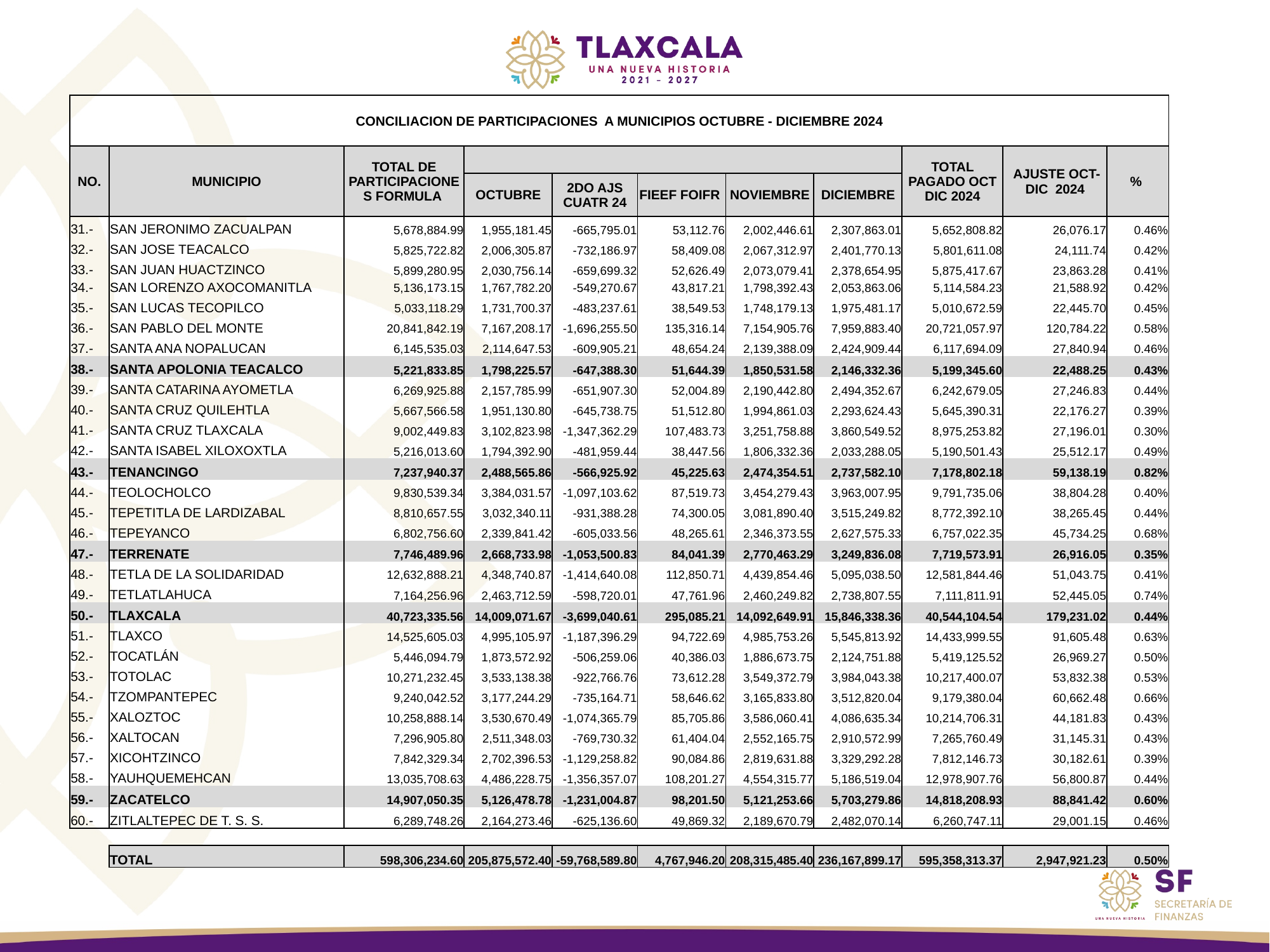

|  |  |  |  |  |  |  |  |  |  |  |
| --- | --- | --- | --- | --- | --- | --- | --- | --- | --- | --- |
| CONCILIACION DE PARTICIPACIONES A MUNICIPIOS OCTUBRE - DICIEMBRE 2024 |  |  |  |  |  |  |  |  |  |  |
|  |  |  |  |  |  |  |  |  |  |  |
| NO. | MUNICIPIO | TOTAL DE PARTICIPACIONES FORMULA |  |  |  |  |  | TOTAL PAGADO OCT DIC 2024 | AJUSTE OCT- DIC 2024 | % |
|  |  |  | OCTUBRE | 2DO AJS CUATR 24 | FIEEF FOIFR | NOVIEMBRE | DICIEMBRE |  |  |  |
| 31.- | SAN JERONIMO ZACUALPAN | 5,678,884.99 | 1,955,181.45 | -665,795.01 | 53,112.76 | 2,002,446.61 | 2,307,863.01 | 5,652,808.82 | 26,076.17 | 0.46% |
| 32.- | SAN JOSE TEACALCO | 5,825,722.82 | 2,006,305.87 | -732,186.97 | 58,409.08 | 2,067,312.97 | 2,401,770.13 | 5,801,611.08 | 24,111.74 | 0.42% |
| 33.- | SAN JUAN HUACTZINCO | 5,899,280.95 | 2,030,756.14 | -659,699.32 | 52,626.49 | 2,073,079.41 | 2,378,654.95 | 5,875,417.67 | 23,863.28 | 0.41% |
| 34.- | SAN LORENZO AXOCOMANITLA | 5,136,173.15 | 1,767,782.20 | -549,270.67 | 43,817.21 | 1,798,392.43 | 2,053,863.06 | 5,114,584.23 | 21,588.92 | 0.42% |
| 35.- | SAN LUCAS TECOPILCO | 5,033,118.29 | 1,731,700.37 | -483,237.61 | 38,549.53 | 1,748,179.13 | 1,975,481.17 | 5,010,672.59 | 22,445.70 | 0.45% |
| 36.- | SAN PABLO DEL MONTE | 20,841,842.19 | 7,167,208.17 | -1,696,255.50 | 135,316.14 | 7,154,905.76 | 7,959,883.40 | 20,721,057.97 | 120,784.22 | 0.58% |
| 37.- | SANTA ANA NOPALUCAN | 6,145,535.03 | 2,114,647.53 | -609,905.21 | 48,654.24 | 2,139,388.09 | 2,424,909.44 | 6,117,694.09 | 27,840.94 | 0.46% |
| 38.- | SANTA APOLONIA TEACALCO | 5,221,833.85 | 1,798,225.57 | -647,388.30 | 51,644.39 | 1,850,531.58 | 2,146,332.36 | 5,199,345.60 | 22,488.25 | 0.43% |
| 39.- | SANTA CATARINA AYOMETLA | 6,269,925.88 | 2,157,785.99 | -651,907.30 | 52,004.89 | 2,190,442.80 | 2,494,352.67 | 6,242,679.05 | 27,246.83 | 0.44% |
| 40.- | SANTA CRUZ QUILEHTLA | 5,667,566.58 | 1,951,130.80 | -645,738.75 | 51,512.80 | 1,994,861.03 | 2,293,624.43 | 5,645,390.31 | 22,176.27 | 0.39% |
| 41.- | SANTA CRUZ TLAXCALA | 9,002,449.83 | 3,102,823.98 | -1,347,362.29 | 107,483.73 | 3,251,758.88 | 3,860,549.52 | 8,975,253.82 | 27,196.01 | 0.30% |
| 42.- | SANTA ISABEL XILOXOXTLA | 5,216,013.60 | 1,794,392.90 | -481,959.44 | 38,447.56 | 1,806,332.36 | 2,033,288.05 | 5,190,501.43 | 25,512.17 | 0.49% |
| 43.- | TENANCINGO | 7,237,940.37 | 2,488,565.86 | -566,925.92 | 45,225.63 | 2,474,354.51 | 2,737,582.10 | 7,178,802.18 | 59,138.19 | 0.82% |
| 44.- | TEOLOCHOLCO | 9,830,539.34 | 3,384,031.57 | -1,097,103.62 | 87,519.73 | 3,454,279.43 | 3,963,007.95 | 9,791,735.06 | 38,804.28 | 0.40% |
| 45.- | TEPETITLA DE LARDIZABAL | 8,810,657.55 | 3,032,340.11 | -931,388.28 | 74,300.05 | 3,081,890.40 | 3,515,249.82 | 8,772,392.10 | 38,265.45 | 0.44% |
| 46.- | TEPEYANCO | 6,802,756.60 | 2,339,841.42 | -605,033.56 | 48,265.61 | 2,346,373.55 | 2,627,575.33 | 6,757,022.35 | 45,734.25 | 0.68% |
| 47.- | TERRENATE | 7,746,489.96 | 2,668,733.98 | -1,053,500.83 | 84,041.39 | 2,770,463.29 | 3,249,836.08 | 7,719,573.91 | 26,916.05 | 0.35% |
| 48.- | TETLA DE LA SOLIDARIDAD | 12,632,888.21 | 4,348,740.87 | -1,414,640.08 | 112,850.71 | 4,439,854.46 | 5,095,038.50 | 12,581,844.46 | 51,043.75 | 0.41% |
| 49.- | TETLATLAHUCA | 7,164,256.96 | 2,463,712.59 | -598,720.01 | 47,761.96 | 2,460,249.82 | 2,738,807.55 | 7,111,811.91 | 52,445.05 | 0.74% |
| 50.- | TLAXCALA | 40,723,335.56 | 14,009,071.67 | -3,699,040.61 | 295,085.21 | 14,092,649.91 | 15,846,338.36 | 40,544,104.54 | 179,231.02 | 0.44% |
| 51.- | TLAXCO | 14,525,605.03 | 4,995,105.97 | -1,187,396.29 | 94,722.69 | 4,985,753.26 | 5,545,813.92 | 14,433,999.55 | 91,605.48 | 0.63% |
| 52.- | TOCATLÁN | 5,446,094.79 | 1,873,572.92 | -506,259.06 | 40,386.03 | 1,886,673.75 | 2,124,751.88 | 5,419,125.52 | 26,969.27 | 0.50% |
| 53.- | TOTOLAC | 10,271,232.45 | 3,533,138.38 | -922,766.76 | 73,612.28 | 3,549,372.79 | 3,984,043.38 | 10,217,400.07 | 53,832.38 | 0.53% |
| 54.- | TZOMPANTEPEC | 9,240,042.52 | 3,177,244.29 | -735,164.71 | 58,646.62 | 3,165,833.80 | 3,512,820.04 | 9,179,380.04 | 60,662.48 | 0.66% |
| 55.- | XALOZTOC | 10,258,888.14 | 3,530,670.49 | -1,074,365.79 | 85,705.86 | 3,586,060.41 | 4,086,635.34 | 10,214,706.31 | 44,181.83 | 0.43% |
| 56.- | XALTOCAN | 7,296,905.80 | 2,511,348.03 | -769,730.32 | 61,404.04 | 2,552,165.75 | 2,910,572.99 | 7,265,760.49 | 31,145.31 | 0.43% |
| 57.- | XICOHTZINCO | 7,842,329.34 | 2,702,396.53 | -1,129,258.82 | 90,084.86 | 2,819,631.88 | 3,329,292.28 | 7,812,146.73 | 30,182.61 | 0.39% |
| 58.- | YAUHQUEMEHCAN | 13,035,708.63 | 4,486,228.75 | -1,356,357.07 | 108,201.27 | 4,554,315.77 | 5,186,519.04 | 12,978,907.76 | 56,800.87 | 0.44% |
| 59.- | ZACATELCO | 14,907,050.35 | 5,126,478.78 | -1,231,004.87 | 98,201.50 | 5,121,253.66 | 5,703,279.86 | 14,818,208.93 | 88,841.42 | 0.60% |
| 60.- | ZITLALTEPEC DE T. S. S. | 6,289,748.26 | 2,164,273.46 | -625,136.60 | 49,869.32 | 2,189,670.79 | 2,482,070.14 | 6,260,747.11 | 29,001.15 | 0.46% |
|  |  |  |  |  |  |  |  |  |  |  |
|  | TOTAL | 598,306,234.60 | 205,875,572.40 | -59,768,589.80 | 4,767,946.20 | 208,315,485.40 | 236,167,899.17 | 595,358,313.37 | 2,947,921.23 | 0.50% |